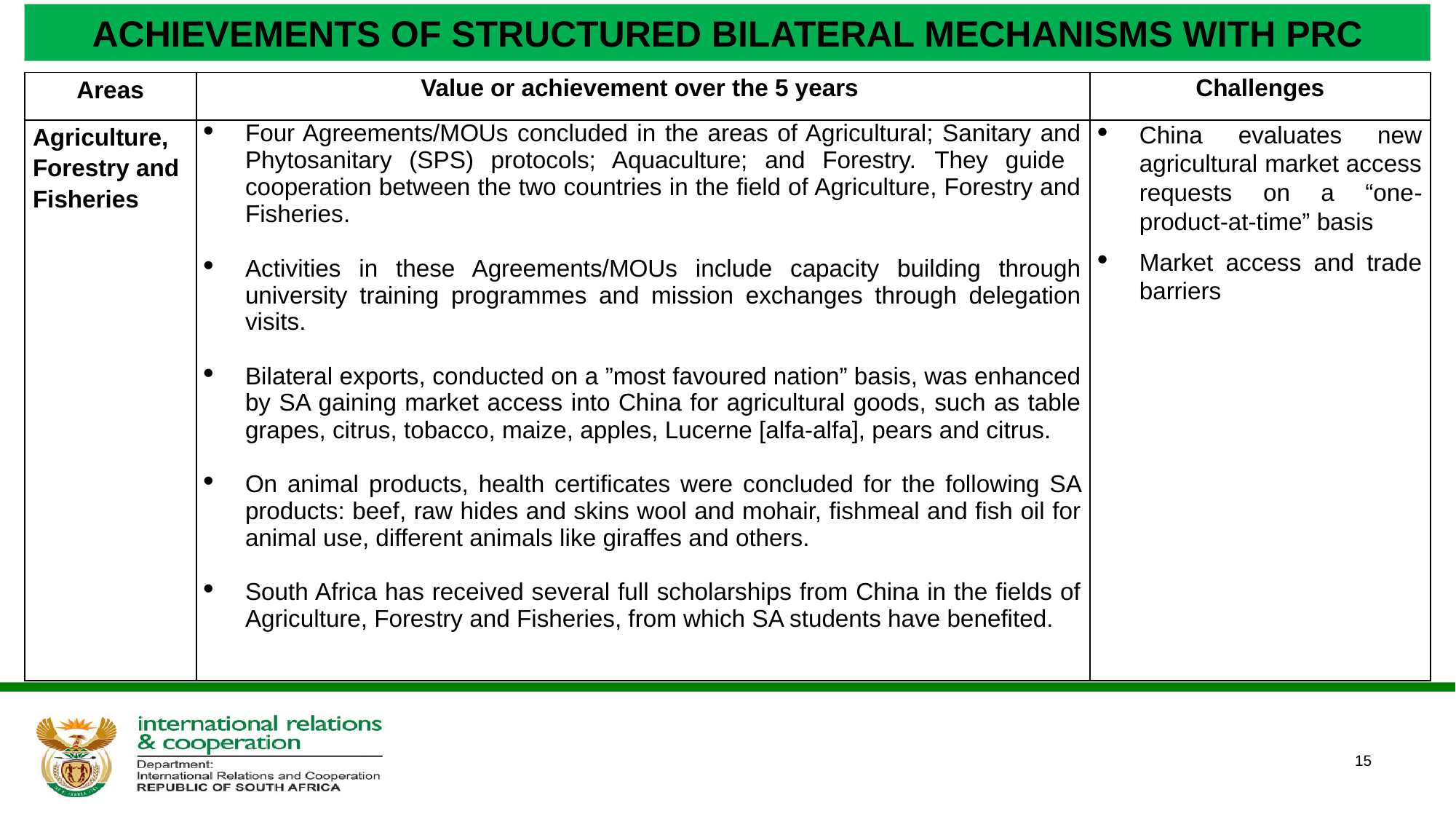

# ACHIEVEMENTS OF STRUCTURED BILATERAL MECHANISMS WITH PRC
| Areas | Value or achievement over the 5 years | Challenges |
| --- | --- | --- |
| Agriculture, Forestry and Fisheries | Four Agreements/MOUs concluded in the areas of Agricultural; Sanitary and Phytosanitary (SPS) protocols; Aquaculture; and Forestry. They guide cooperation between the two countries in the field of Agriculture, Forestry and Fisheries. Activities in these Agreements/MOUs include capacity building through university training programmes and mission exchanges through delegation visits. Bilateral exports, conducted on a ”most favoured nation” basis, was enhanced by SA gaining market access into China for agricultural goods, such as table grapes, citrus, tobacco, maize, apples, Lucerne [alfa-alfa], pears and citrus. On animal products, health certificates were concluded for the following SA products: beef, raw hides and skins wool and mohair, fishmeal and fish oil for animal use, different animals like giraffes and others. South Africa has received several full scholarships from China in the fields of Agriculture, Forestry and Fisheries, from which SA students have benefited. | China evaluates new agricultural market access requests on a “one-product-at-time” basis Market access and trade barriers |
15